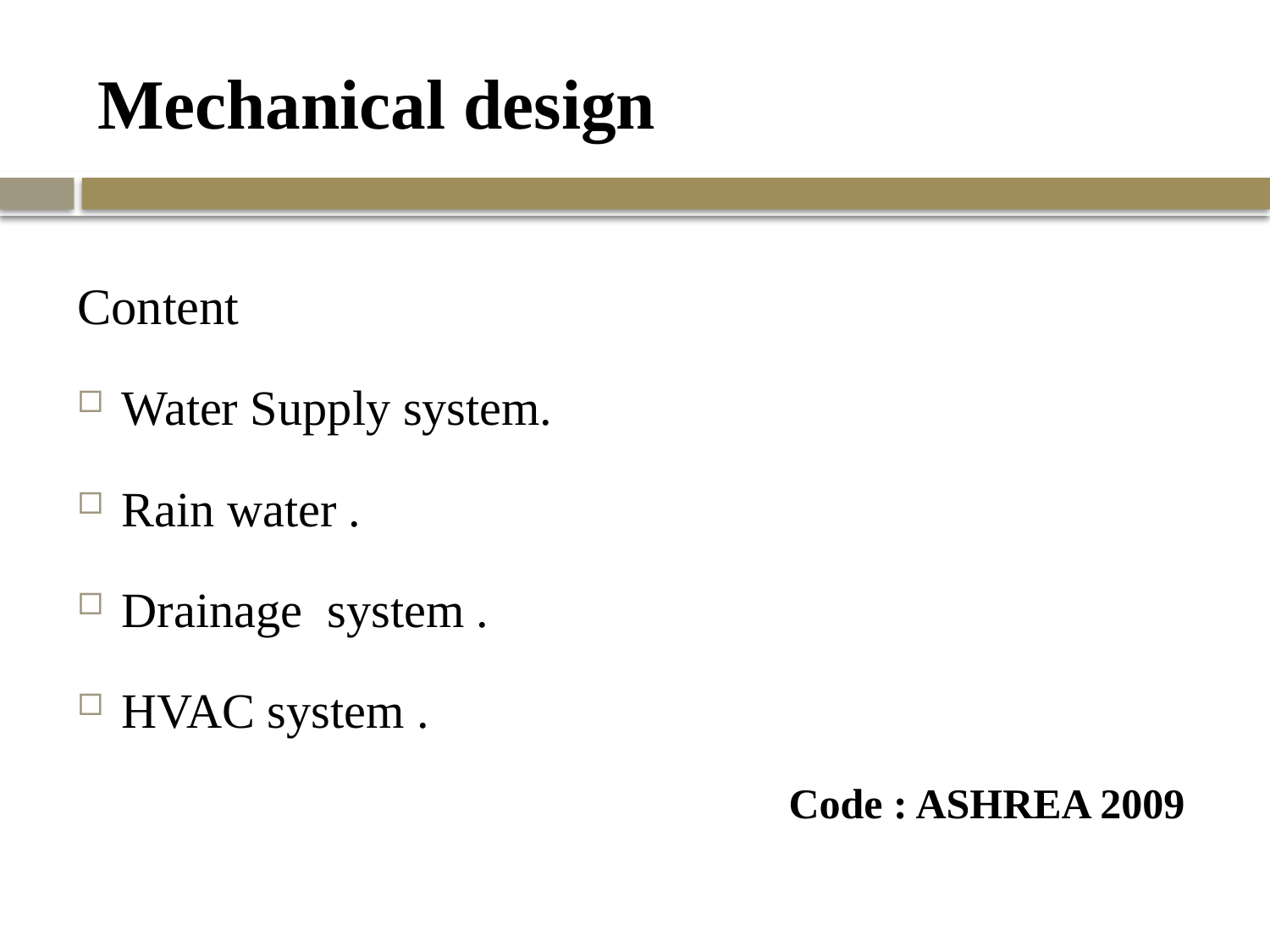

# Mechanical design
Content
Water Supply system.
Rain water .
Drainage  system .
HVAC system .
Code : ASHREA 2009